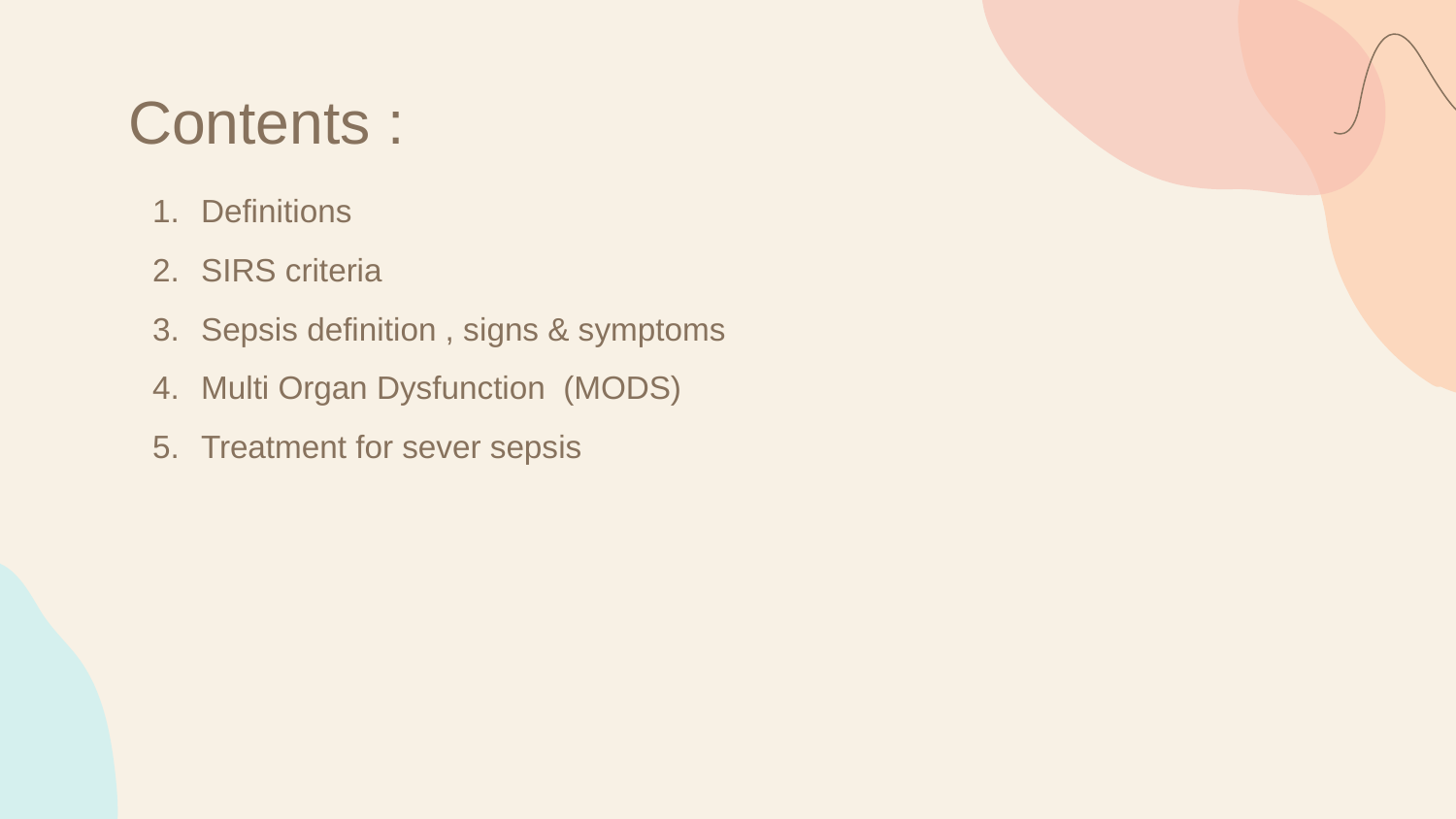

# Contents :
Definitions
SIRS criteria
Sepsis definition , signs & symptoms
Multi Organ Dysfunction  (MODS)
Treatment for sever sepsis